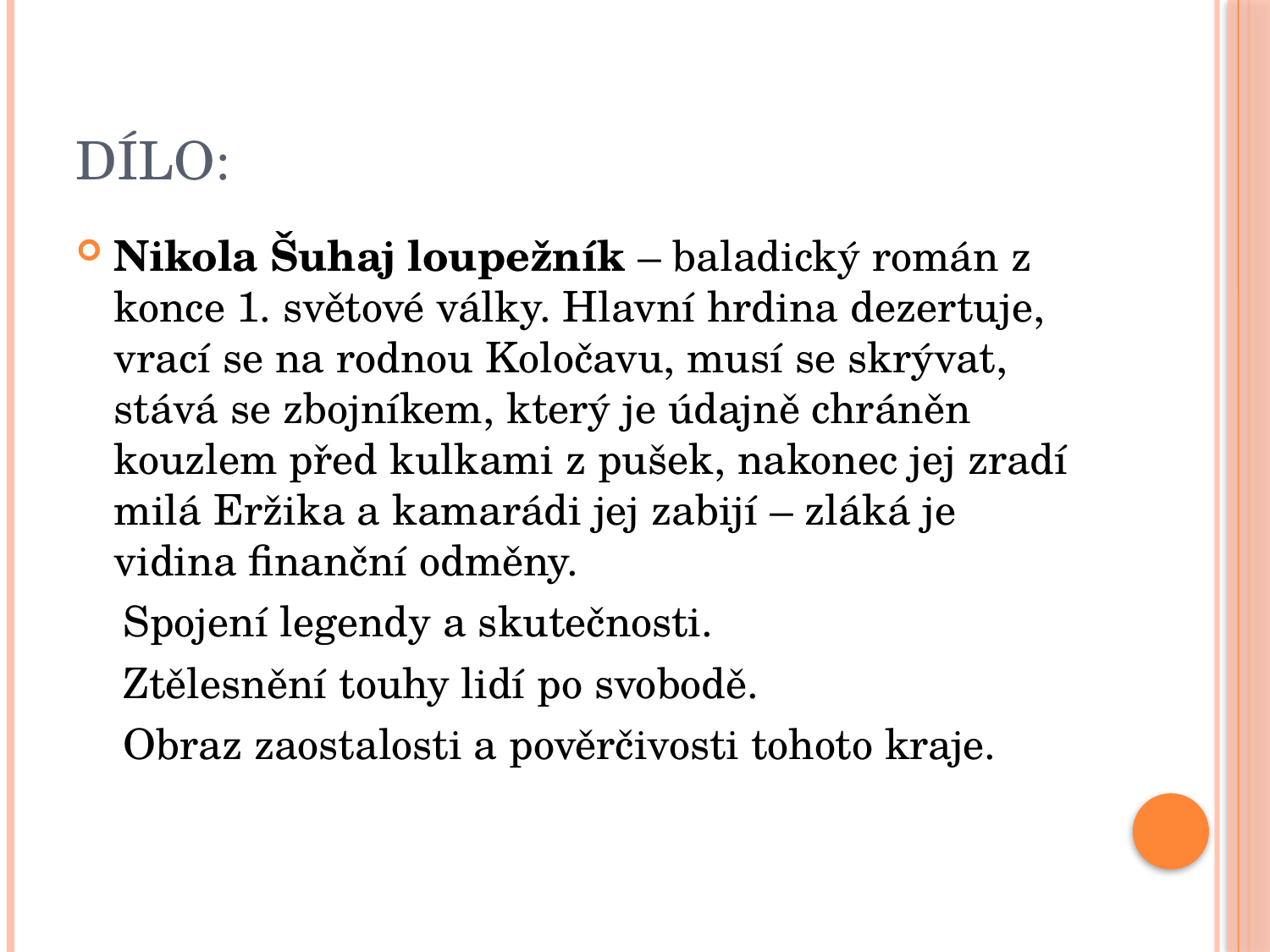

# Dílo:
Nikola Šuhaj loupežník – baladický román z konce 1. světové války. Hlavní hrdina dezertuje, vrací se na rodnou Koločavu, musí se skrývat, stává se zbojníkem, který je údajně chráněn kouzlem před kulkami z pušek, nakonec jej zradí milá Eržika a kamarádi jej zabijí – zláká je  vidina finanční odměny.
    Spojení legendy a skutečnosti.
    Ztělesnění touhy lidí po svobodě.
    Obraz zaostalosti a pověrčivosti tohoto kraje.